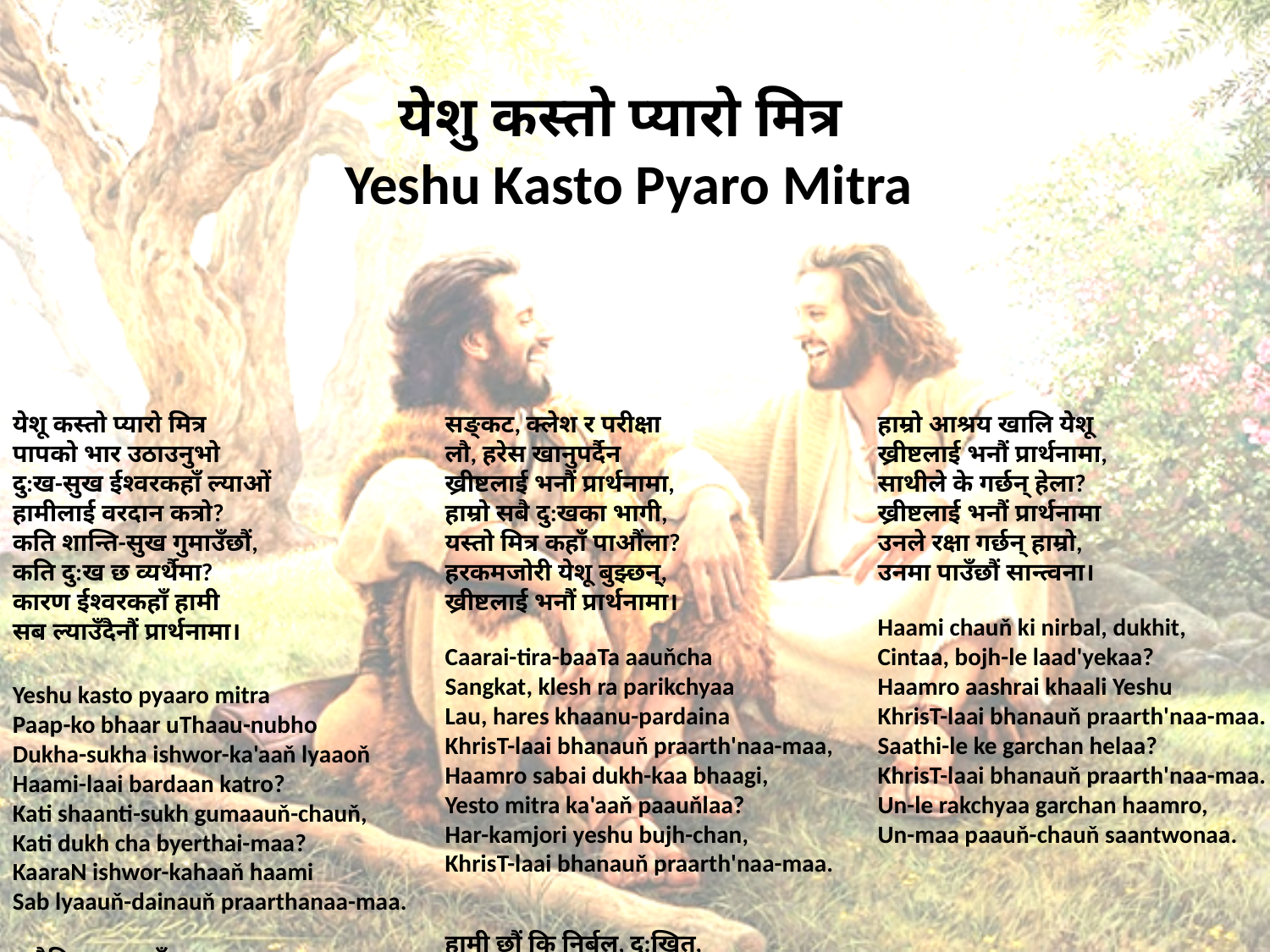

# येशु कस्तो प्यारो मित्र Yeshu Kasto Pyaro Mitra
येशू कस्तो प्यारो मित्र
पापको भार उठाउनुभो
दु:ख-सुख ईश्‍वरकहाँ ल्याओं
हामीलाई वरदान कत्रो?
कति शान्ति-सुख गुमाउँछौं,
कति दु:ख छ व्यर्थैमा?
कारण ईश्‍वरकहाँ हामी
सब ल्याउँदैनौं प्रार्थनामा।

Yeshu kasto pyaaro mitra
Paap-ko bhaar uThaau-nubho
Dukha-sukha ishwor-ka'aaň lyaaoň
Haami-laai bardaan katro?
Kati shaanti-sukh gumaauň-chauň,
Kati dukh cha byerthai-maa?
KaaraN ishwor-kahaaň haami
Sab lyaauň-dainauň praarthanaa-maa.

चारैतिरबाट आउँछ
सङ्कट, क्लेश र परीक्षा
लौ, हरेस खानुपर्दैन
ख्रीष्टलाई भनौं प्रार्थनामा,
हाम्रो सबै दु:खका भागी,
यस्तो मित्र कहाँ पाऔंला?
हरकमजोरी येशू बुझ्छन्‌,
ख्रीष्टलाई भनौं प्रार्थनामा।

Caarai-tira-baaTa aauňcha
Sangkat, klesh ra parikchyaa
Lau, hares khaanu-pardaina
KhrisT-laai bhanauň praarth'naa-maa,
Haamro sabai dukh-kaa bhaagi,
Yesto mitra ka'aaň paauňlaa?
Har-kamjori yeshu bujh-chan,
KhrisT-laai bhanauň praarth'naa-maa.

हामी छौं कि निर्बल, दु:खित,
चिन्ता, बोझले लादिएका?
हाम्रो आश्रय खालि येशू
ख्रीष्टलाई भनौं प्रार्थनामा,
साथीले के गर्छन्‌ हेला?
ख्रीष्टलाई भनौं प्रार्थनामा
उनले रक्षा गर्छन्‌ हाम्रो,
उनमा पाउँछौं सान्त्वना।

Haami chauň ki nirbal, dukhit,
Cintaa, bojh-le laad'yekaa?
Haamro aashrai khaali Yeshu
KhrisT-laai bhanauň praarth'naa-maa.
Saathi-le ke garchan helaa?
KhrisT-laai bhanauň praarth'naa-maa.
Un-le rakchyaa garchan haamro,
Un-maa paauň-chauň saantwonaa.